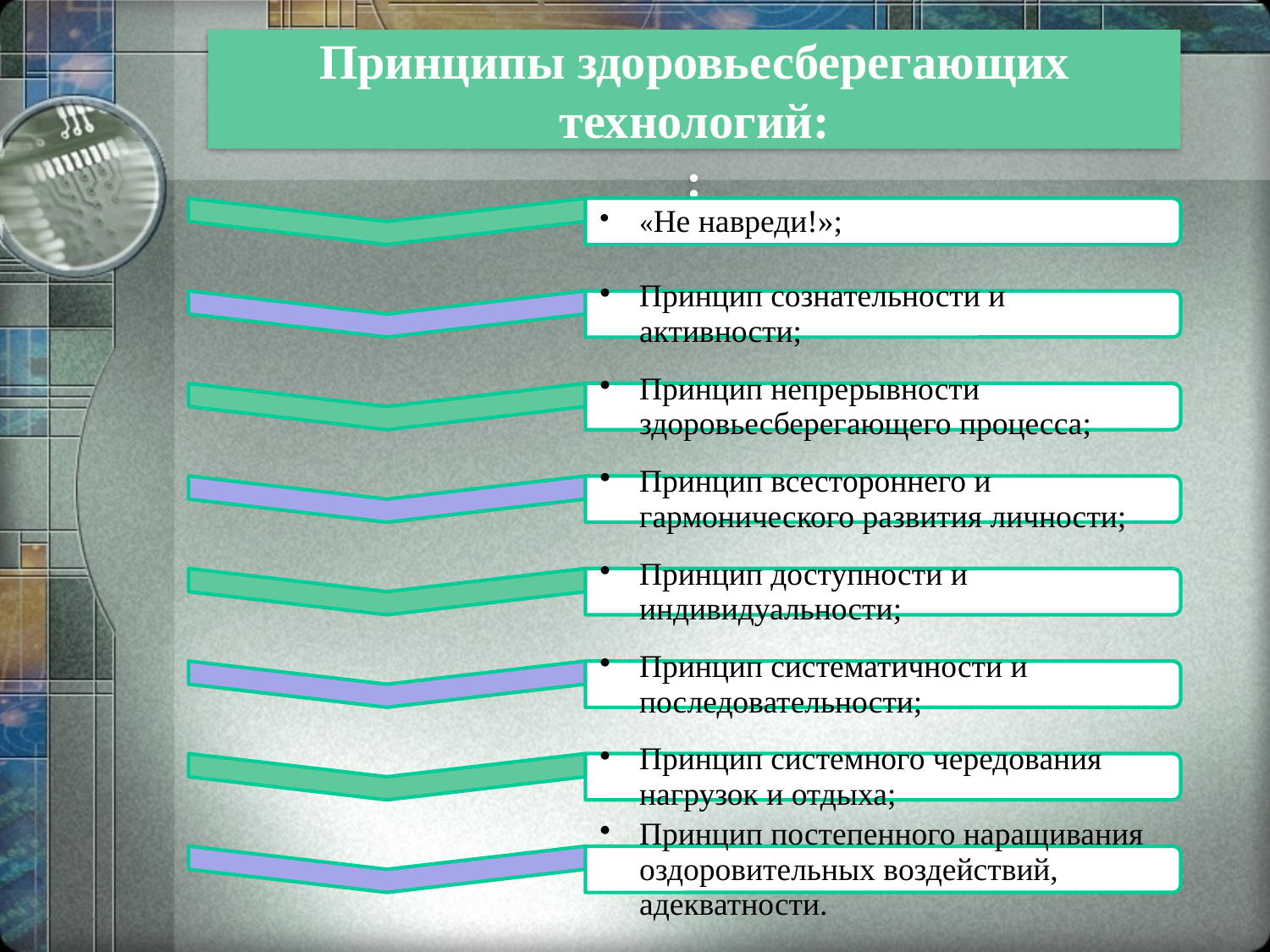

# Принципы здоровьесберегающих технологий: :
Принцип всестороннего и гармонического развития личности;
Принцип сознательности и активности;
Принцип непрерывности здоровьесберегающего процесса;
«Не навреди!»;
Принцип постепенного наращивания оздоровительных воздействий, адекватности.
Принцип доступности и индивидуальности;
Принцип системного чередования нагрузок и отдыха;
Принцип систематичности и последовательности;